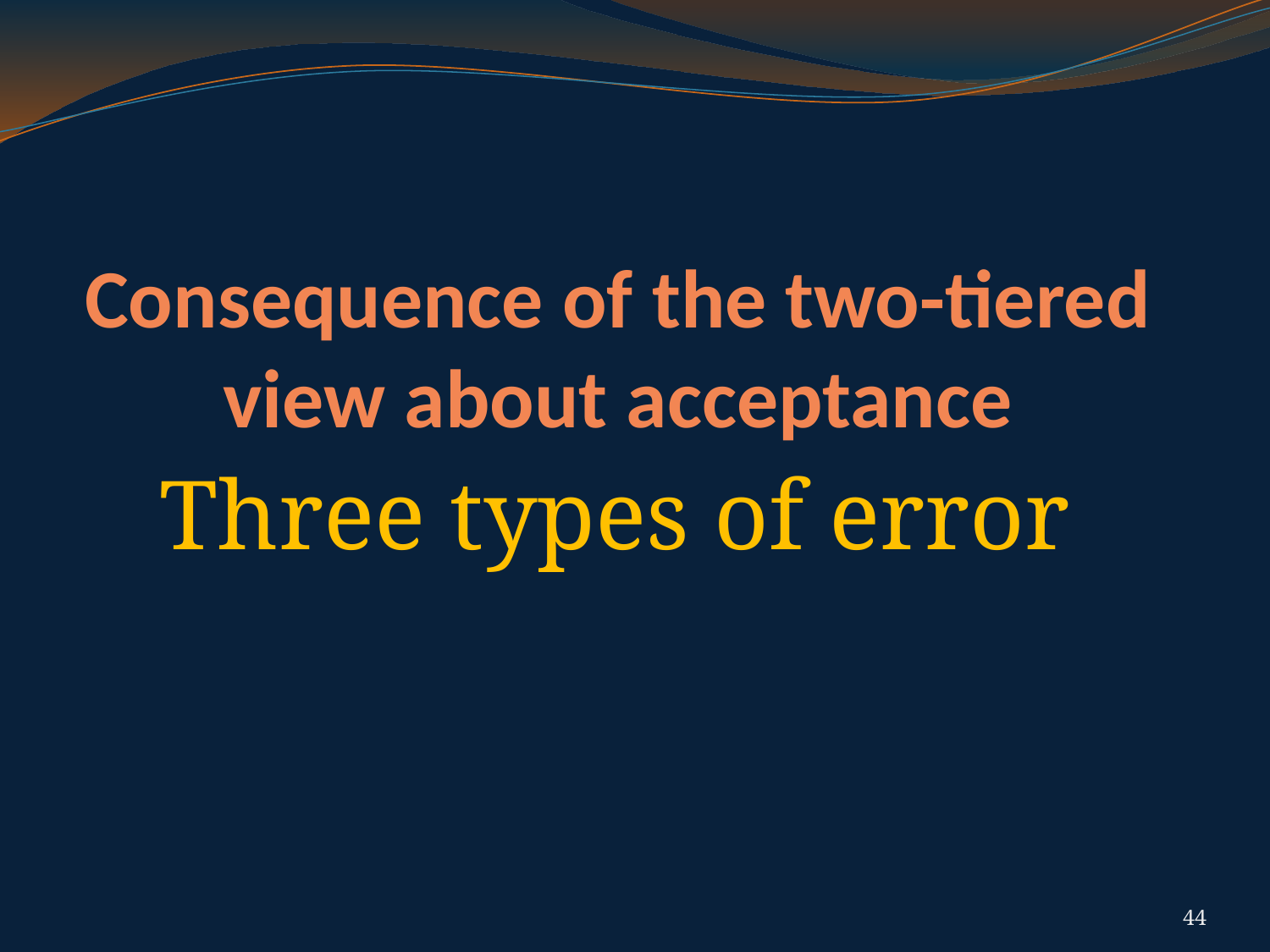

# Consequence of the two-tiered view about acceptance
Three types of error
44